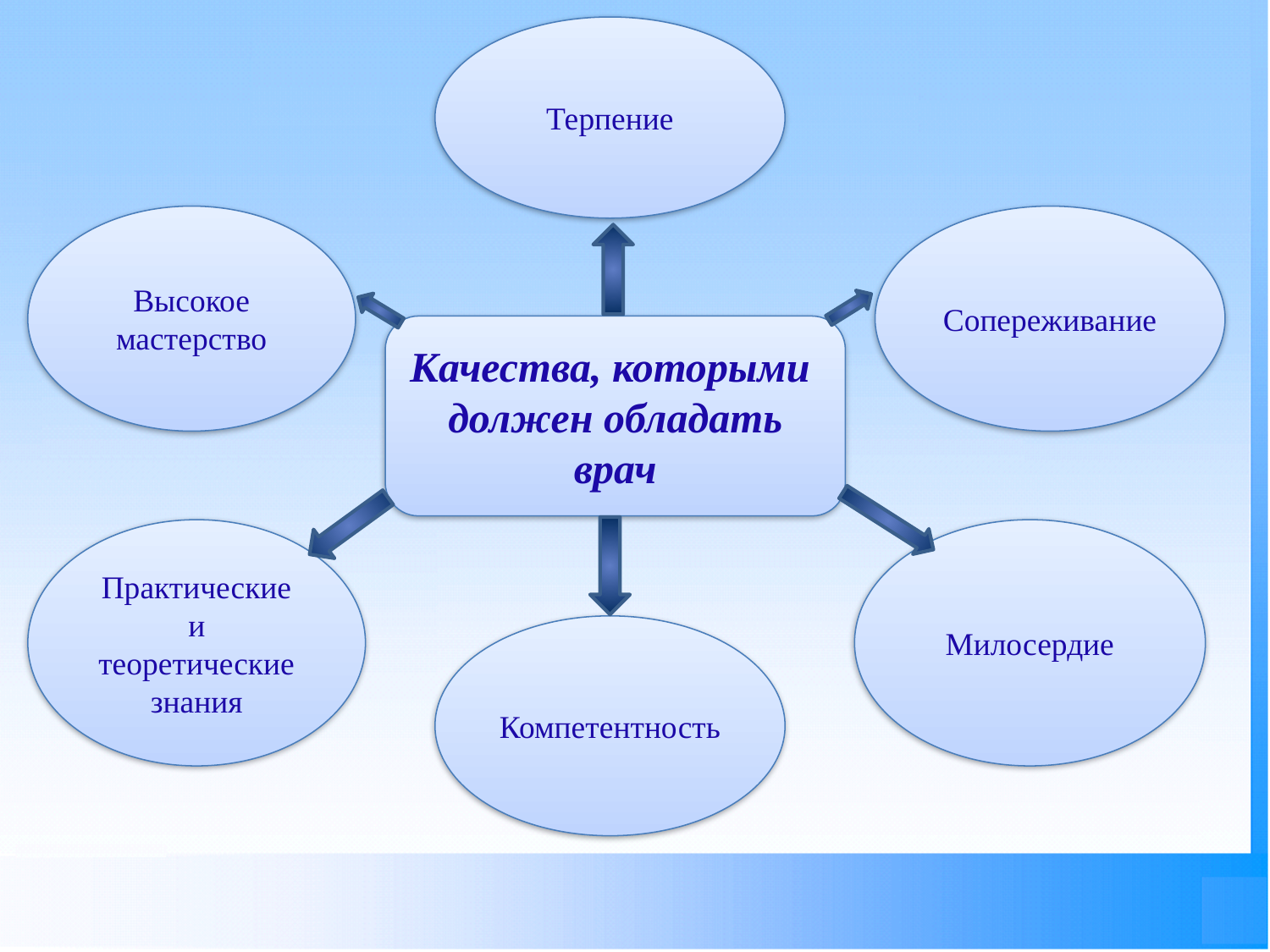

Терпение
Высокое мастерство
Сопереживание

Качества, которыми  должен обладать врач

Практические и теоретические знания
Милосердие

Компетентность